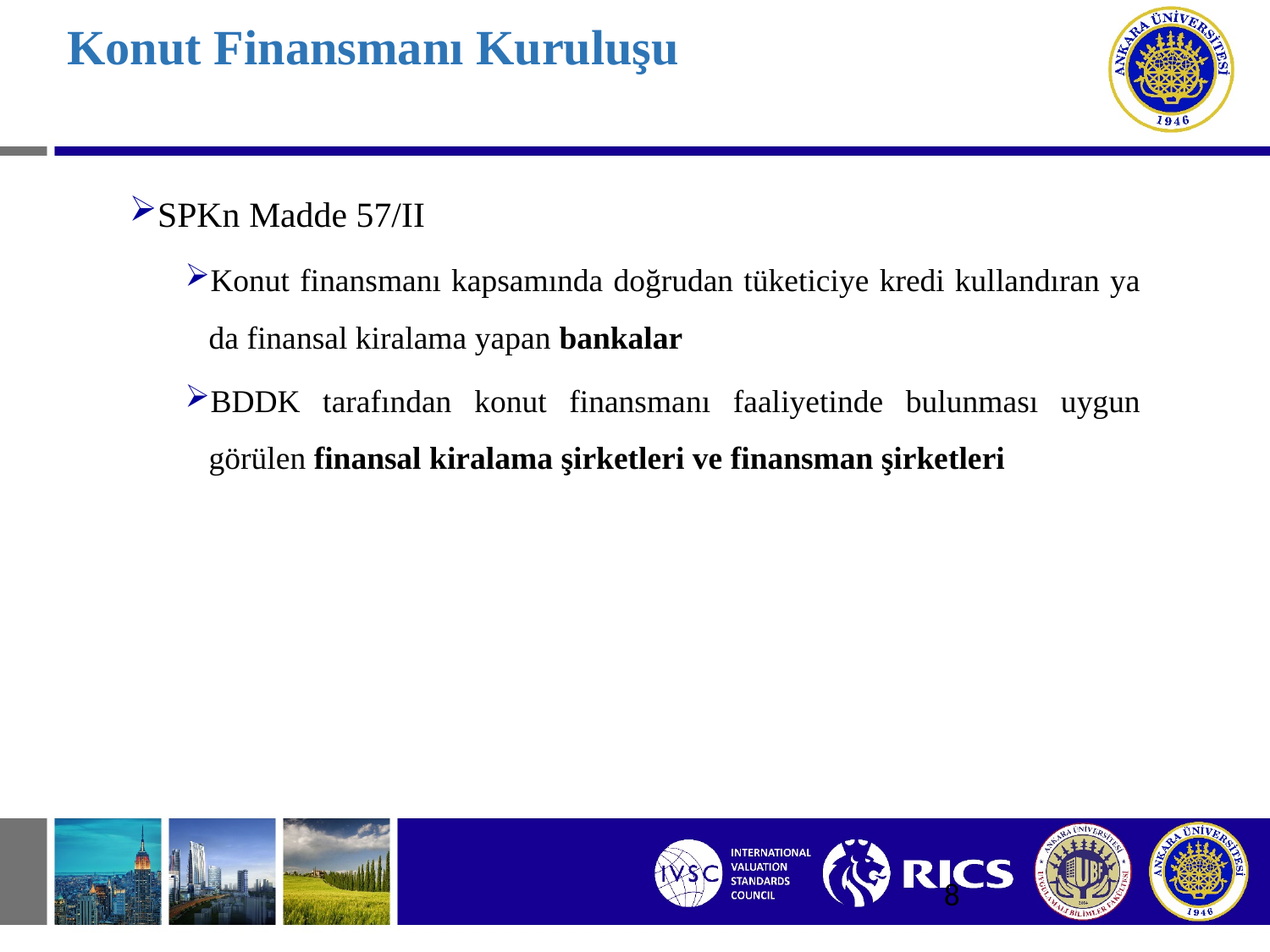

# Konut Finansmanı Kuruluşu
SPKn Madde 57/II
Konut finansmanı kapsamında doğrudan tüketiciye kredi kullandıran ya da finansal kiralama yapan bankalar
BDDK tarafından konut finansmanı faaliyetinde bulunması uygun görülen finansal kiralama şirketleri ve finansman şirketleri
8